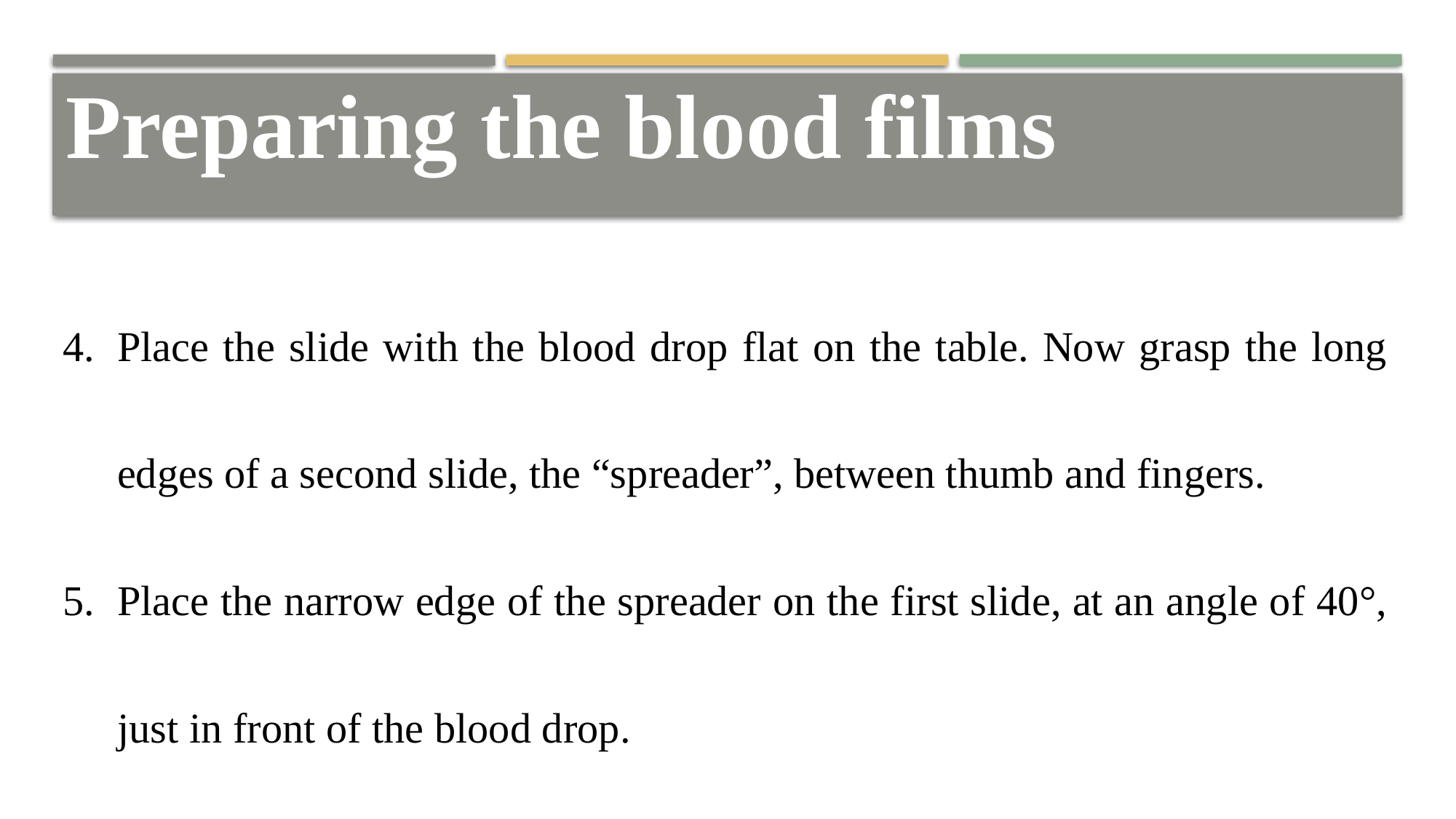

Preparing the blood films
Place the slide with the blood drop flat on the table. Now grasp the long edges of a second slide, the “spreader”, between thumb and fingers.
Place the narrow edge of the spreader on the first slide, at an angle of 40°, just in front of the blood drop.